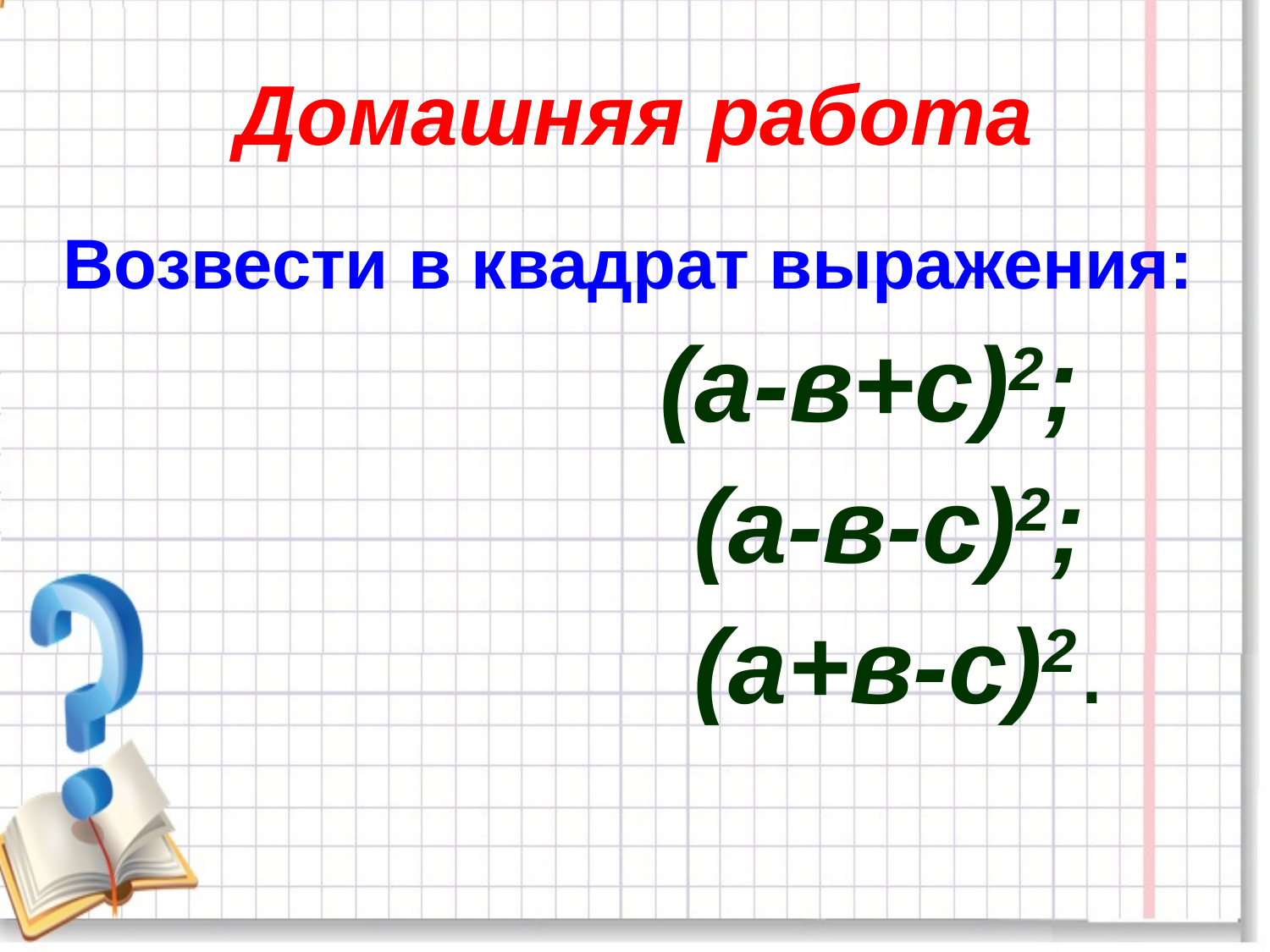

# Домашняя работа
Возвести в квадрат выражения:
				           (а-в+с)2;
 				       (а-в-с)2;
				       (а+в-с)2.